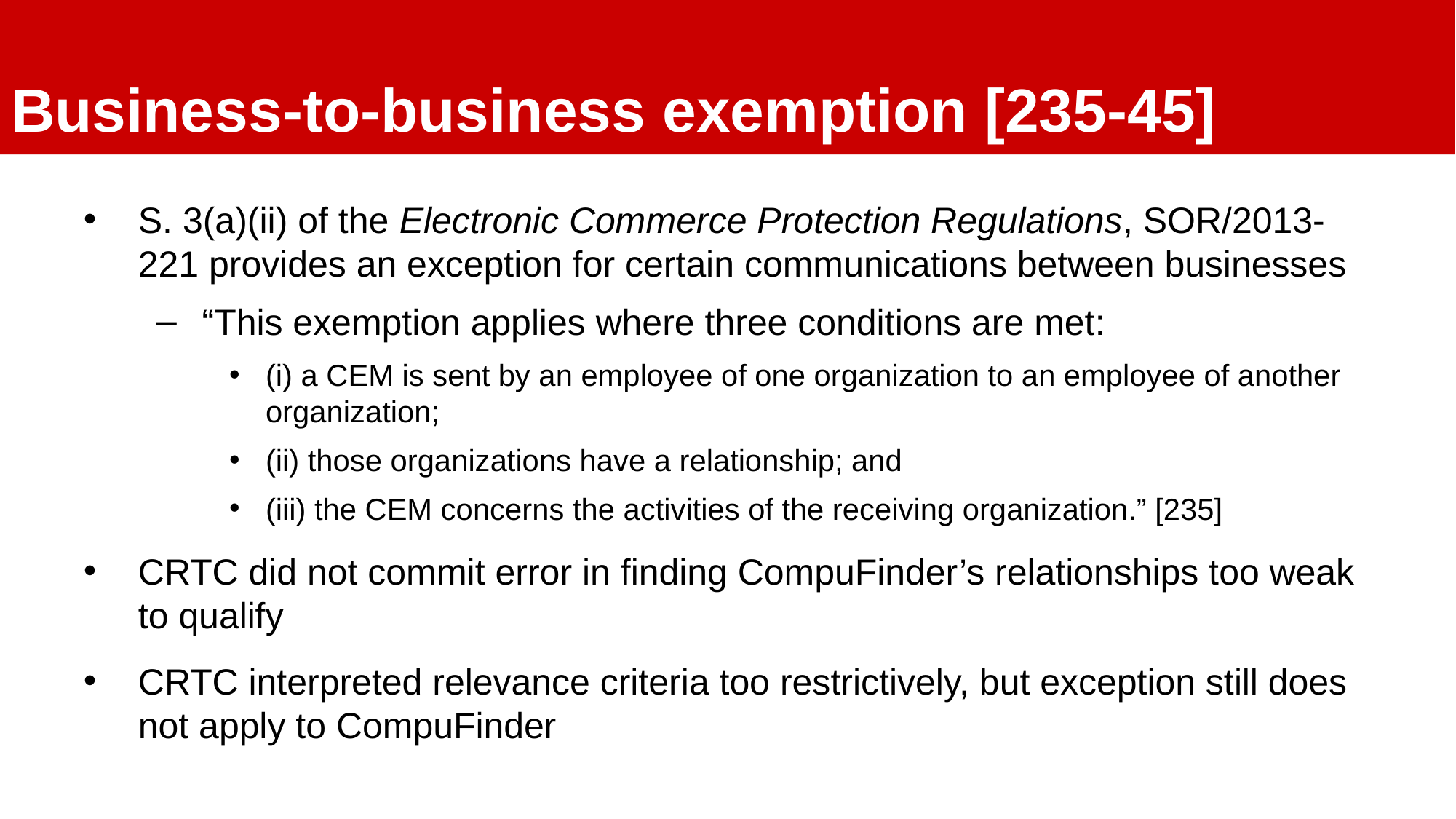

# Business-to-business exemption [235-45]
S. 3(a)(ii) of the Electronic Commerce Protection Regulations, SOR/2013-221 provides an exception for certain communications between businesses
“This exemption applies where three conditions are met:
(i) a CEM is sent by an employee of one organization to an employee of another organization;
(ii) those organizations have a relationship; and
(iii) the CEM concerns the activities of the receiving organization.” [235]
CRTC did not commit error in finding CompuFinder’s relationships too weak to qualify
CRTC interpreted relevance criteria too restrictively, but exception still does not apply to CompuFinder